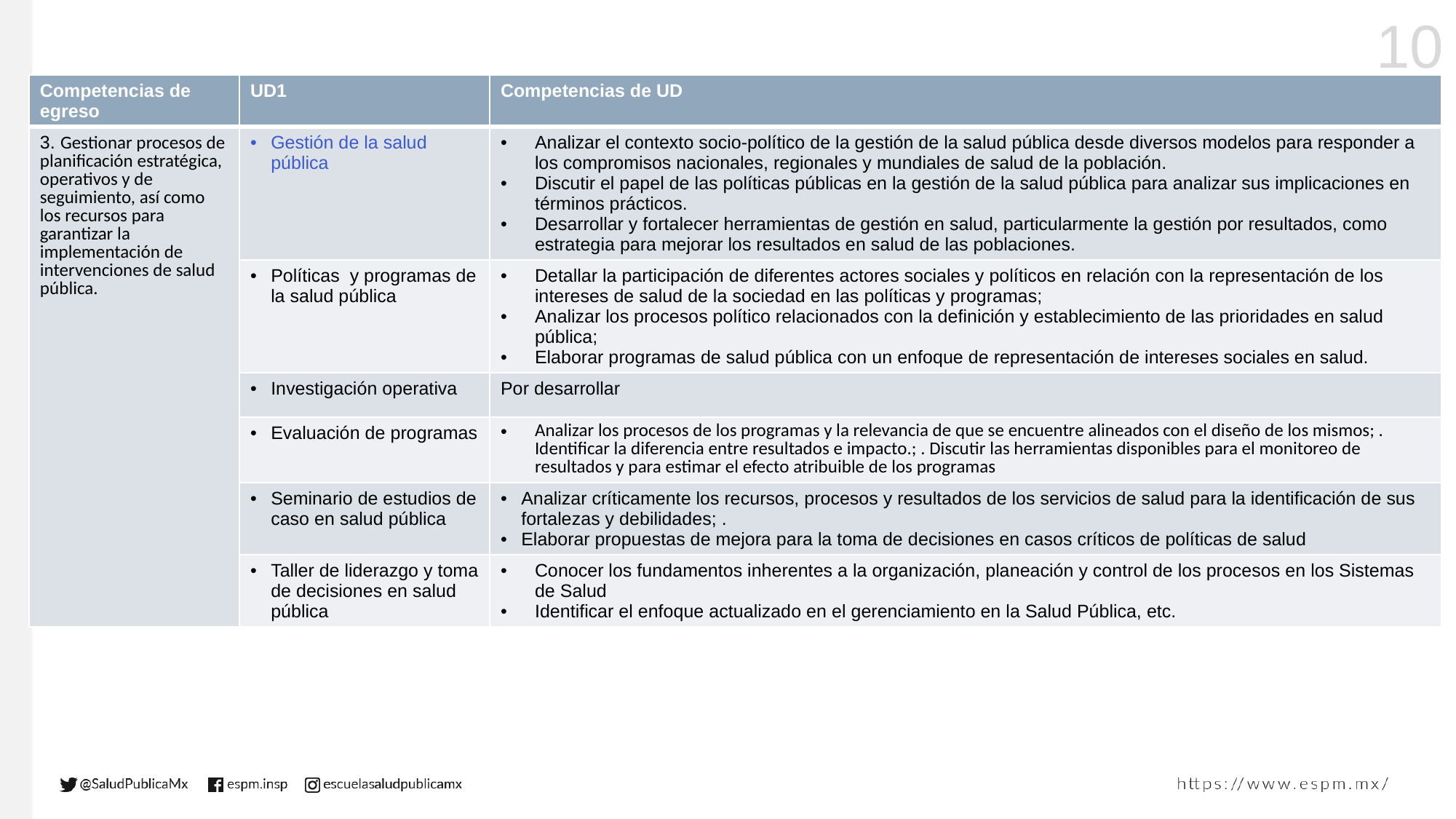

| Competencias de egreso | UD1 | Competencias de UD |
| --- | --- | --- |
| 3. Gestionar procesos de planificación estratégica, operativos y de seguimiento, así como los recursos para garantizar la implementación de intervenciones de salud pública. | Gestión de la salud pública | Analizar el contexto socio-político de la gestión de la salud pública desde diversos modelos para responder a los compromisos nacionales, regionales y mundiales de salud de la población. Discutir el papel de las políticas públicas en la gestión de la salud pública para analizar sus implicaciones en términos prácticos. Desarrollar y fortalecer herramientas de gestión en salud, particularmente la gestión por resultados, como estrategia para mejorar los resultados en salud de las poblaciones. |
|  | Políticas y programas de la salud pública | Detallar la participación de diferentes actores sociales y políticos en relación con la representación de los intereses de salud de la sociedad en las políticas y programas; Analizar los procesos político relacionados con la definición y establecimiento de las prioridades en salud pública; Elaborar programas de salud pública con un enfoque de representación de intereses sociales en salud. |
|  | Investigación operativa | Por desarrollar |
|  | Evaluación de programas | Analizar los procesos de los programas y la relevancia de que se encuentre alineados con el diseño de los mismos; . Identificar la diferencia entre resultados e impacto.; . Discutir las herramientas disponibles para el monitoreo de resultados y para estimar el efecto atribuible de los programas |
|  | Seminario de estudios de caso en salud pública | Analizar críticamente los recursos, procesos y resultados de los servicios de salud para la identificación de sus fortalezas y debilidades; . Elaborar propuestas de mejora para la toma de decisiones en casos críticos de políticas de salud |
|  | Taller de liderazgo y toma de decisiones en salud pública | Conocer los fundamentos inherentes a la organización, planeación y control de los procesos en los Sistemas de Salud Identificar el enfoque actualizado en el gerenciamiento en la Salud Pública, etc. |